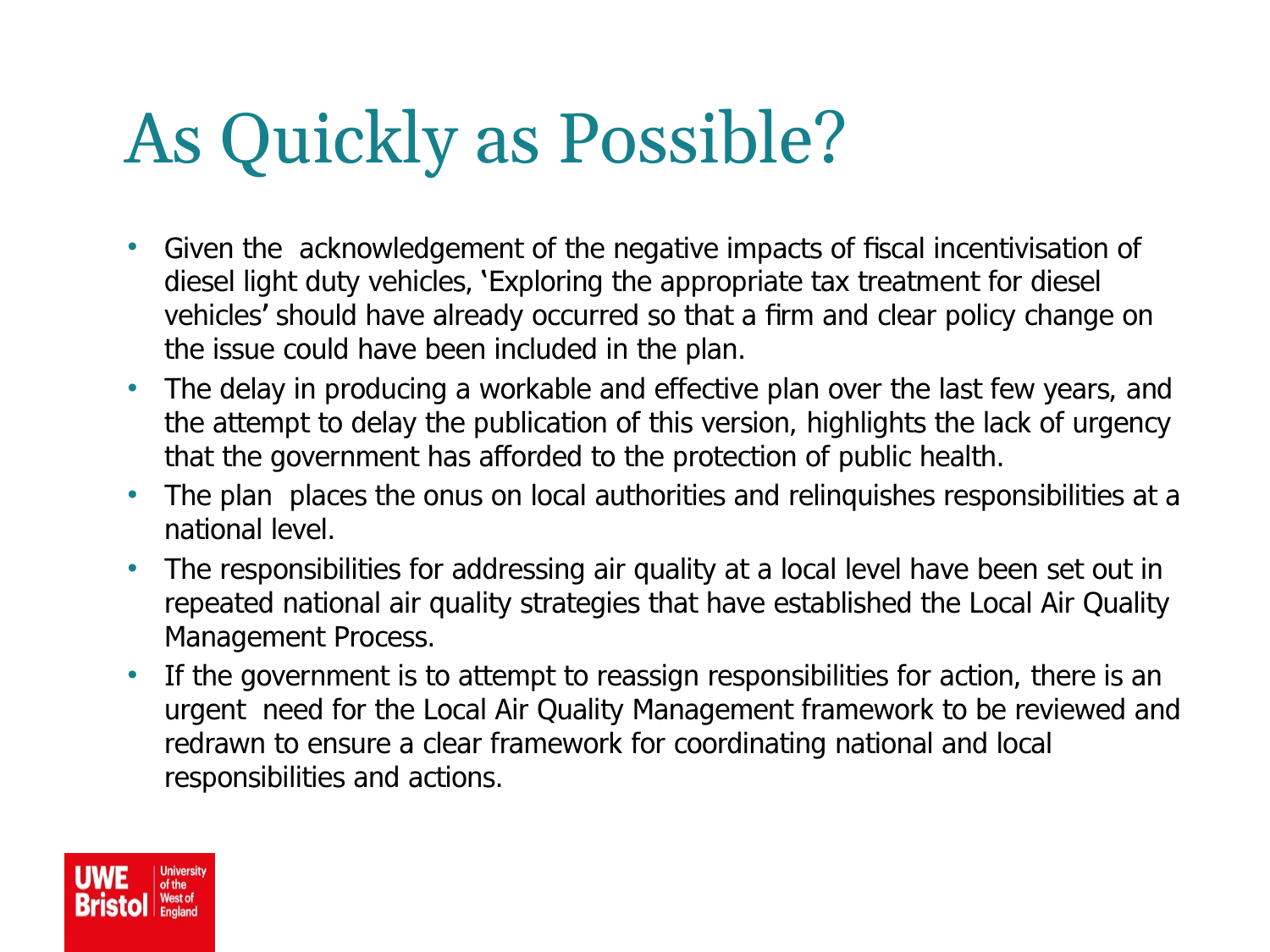

As Quickly as Possible?
Given the  acknowledgement of the negative impacts of fiscal incentivisation of diesel light duty vehicles, ‘Exploring the appropriate tax treatment for diesel vehicles’ should have already occurred so that a firm and clear policy change on the issue could have been included in the plan.
The delay in producing a workable and effective plan over the last few years, and the attempt to delay the publication of this version, highlights the lack of urgency that the government has afforded to the protection of public health.
The plan  places the onus on local authorities and relinquishes responsibilities at a national level.
The responsibilities for addressing air quality at a local level have been set out in repeated national air quality strategies that have established the Local Air Quality Management Process.
If the government is to attempt to reassign responsibilities for action, there is an urgent  need for the Local Air Quality Management framework to be reviewed and redrawn to ensure a clear framework for coordinating national and local responsibilities and actions.